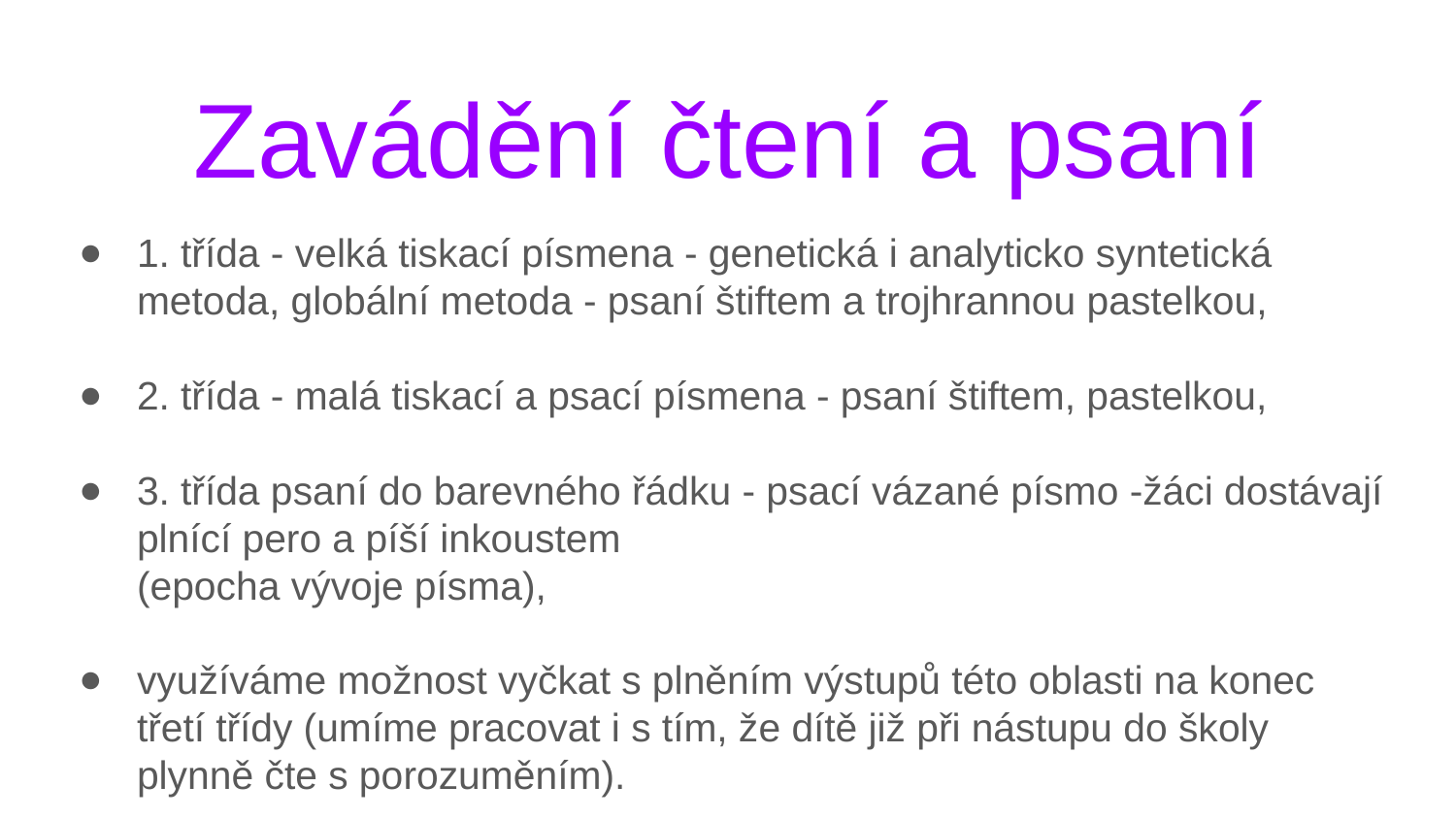

# Zavádění čtení a psaní
1. třída - velká tiskací písmena - genetická i analyticko syntetická metoda, globální metoda - psaní štiftem a trojhrannou pastelkou,

2. třída - malá tiskací a psací písmena - psaní štiftem, pastelkou,

3. třída psaní do barevného řádku - psací vázané písmo -žáci dostávají plnící pero a píší inkoustem
(epocha vývoje písma),

využíváme možnost vyčkat s plněním výstupů této oblasti na konec třetí třídy (umíme pracovat i s tím, že dítě již při nástupu do školy plynně čte s porozuměním).